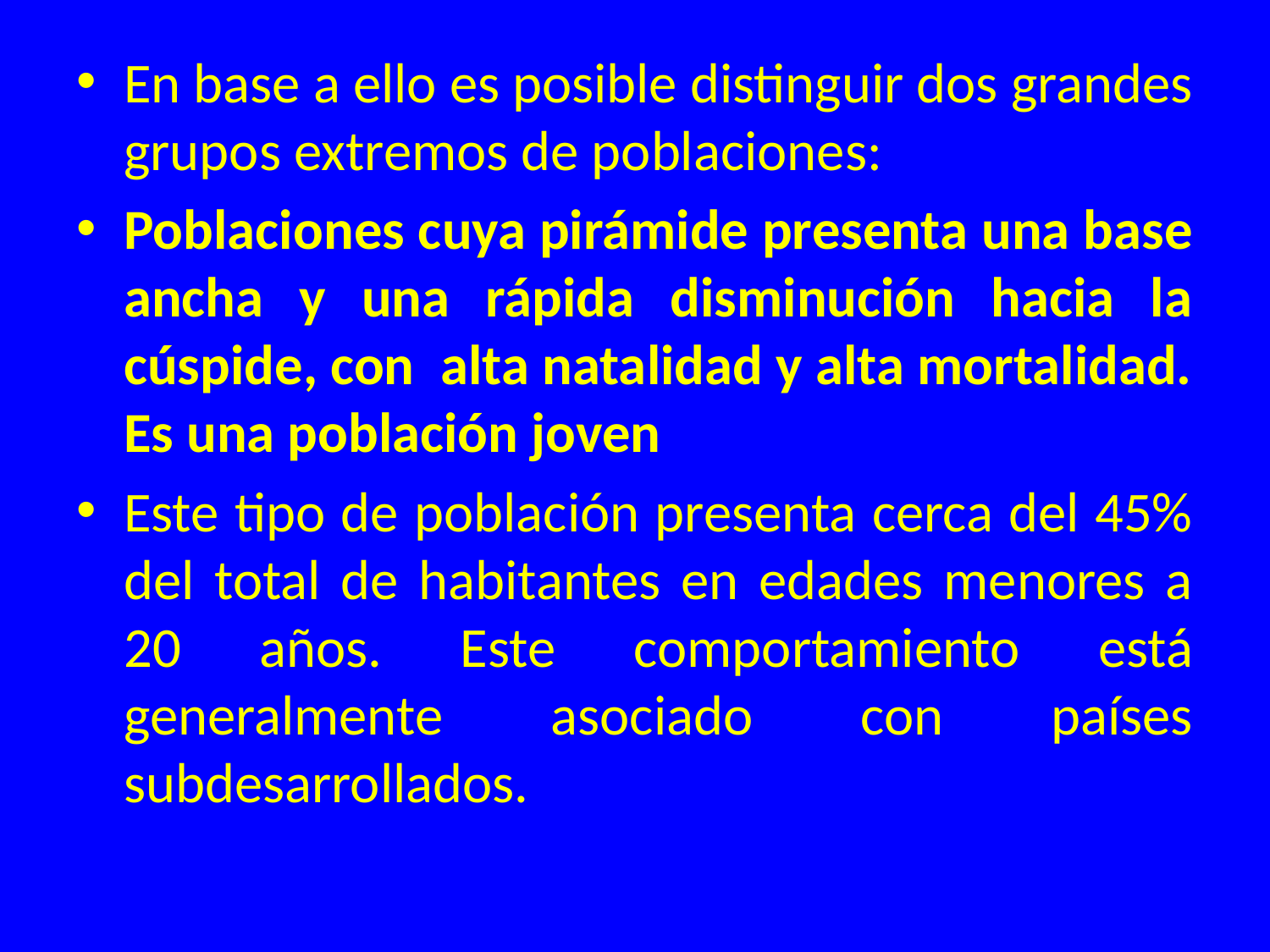

En base a ello es posible distinguir dos grandes grupos extremos de poblaciones:
Poblaciones cuya pirámide presenta una base ancha y una rápida disminución hacia la cúspide, con  alta natalidad y alta mortalidad. Es una población joven
Este tipo de población presenta cerca del 45% del total de habitantes en edades menores a 20 años. Este comportamiento está generalmente asociado con países subdesarrollados.